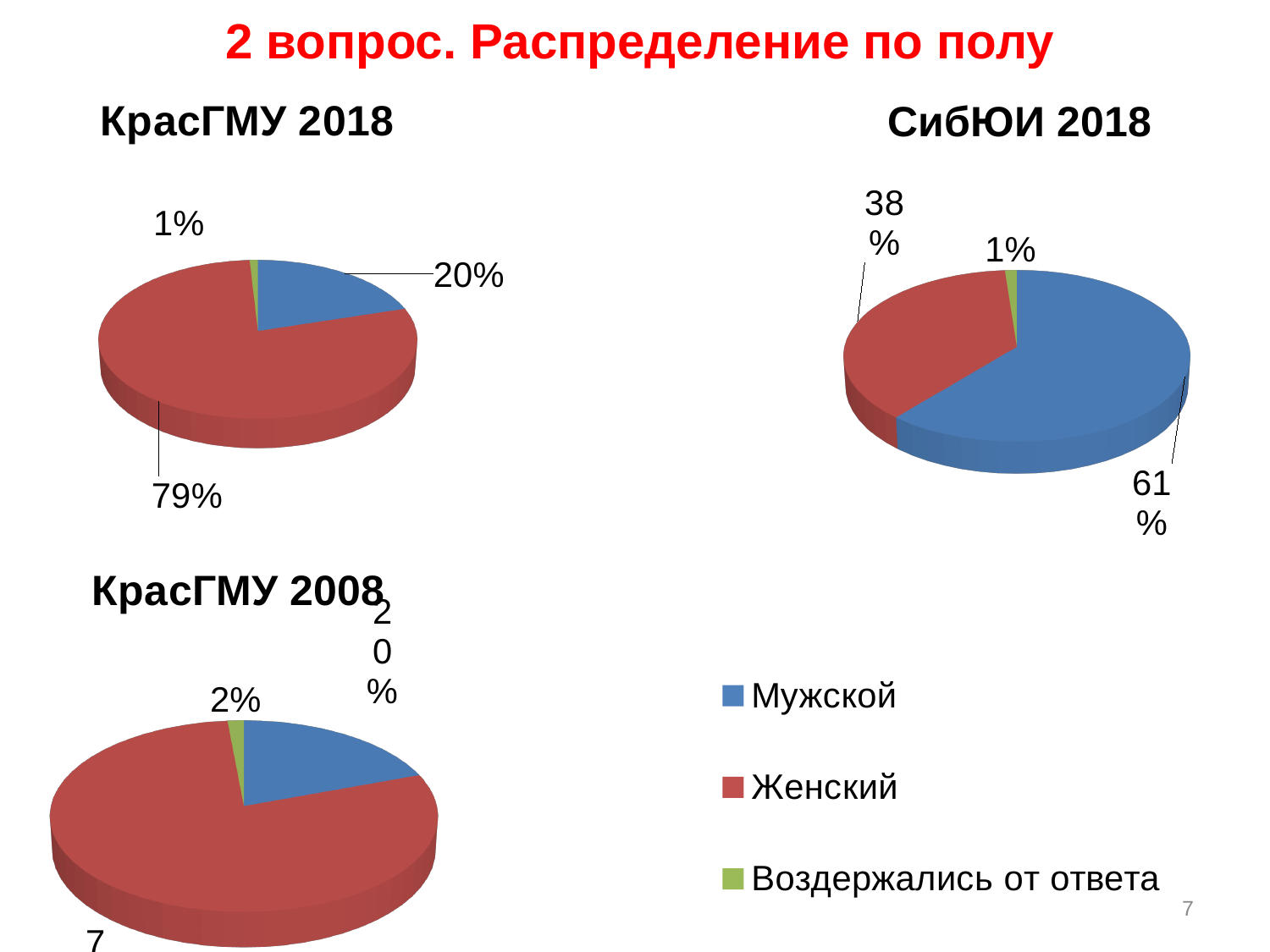

2 вопрос. Распределение по полу

[unsupported chart]

[unsupported chart]

[unsupported chart]

7